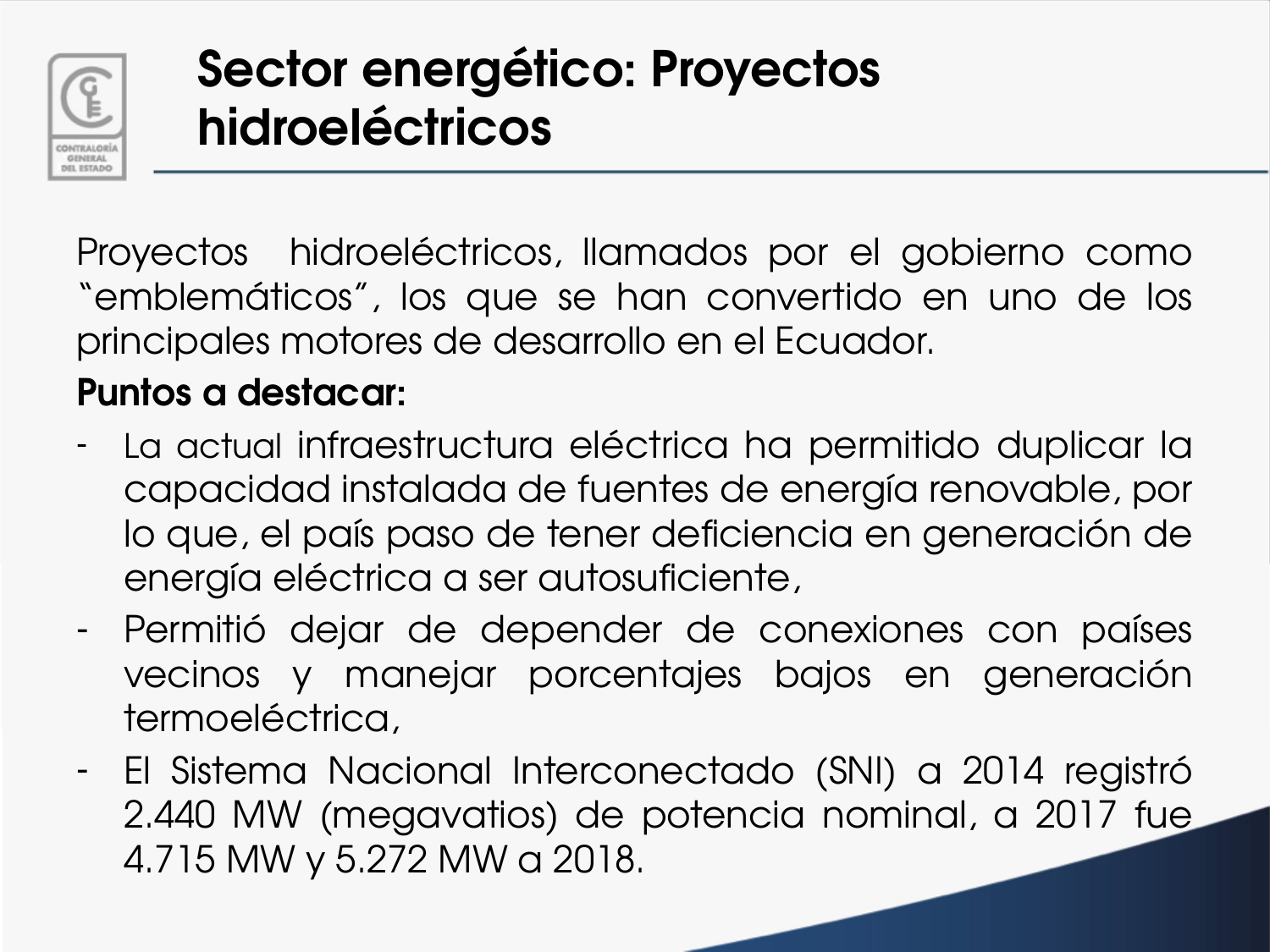

# Sector energético: Proyectos hidroeléctricos
Proyectos  hidroeléctricos, llamados por el gobierno como “emblemáticos”, los que se han convertido en uno de los principales motores de desarrollo en el Ecuador.
Puntos a destacar:
La actual infraestructura eléctrica ha permitido duplicar la capacidad instalada de fuentes de energía renovable, por lo que, el país paso de tener deficiencia en generación de energía eléctrica a ser autosuficiente,
Permitió dejar de depender de conexiones con países vecinos y manejar porcentajes bajos en generación termoeléctrica,
El Sistema Nacional Interconectado (SNI) a 2014 registró 2.440 MW (megavatios) de potencia nominal, a 2017 fue 4.715 MW y 5.272 MW a 2018.